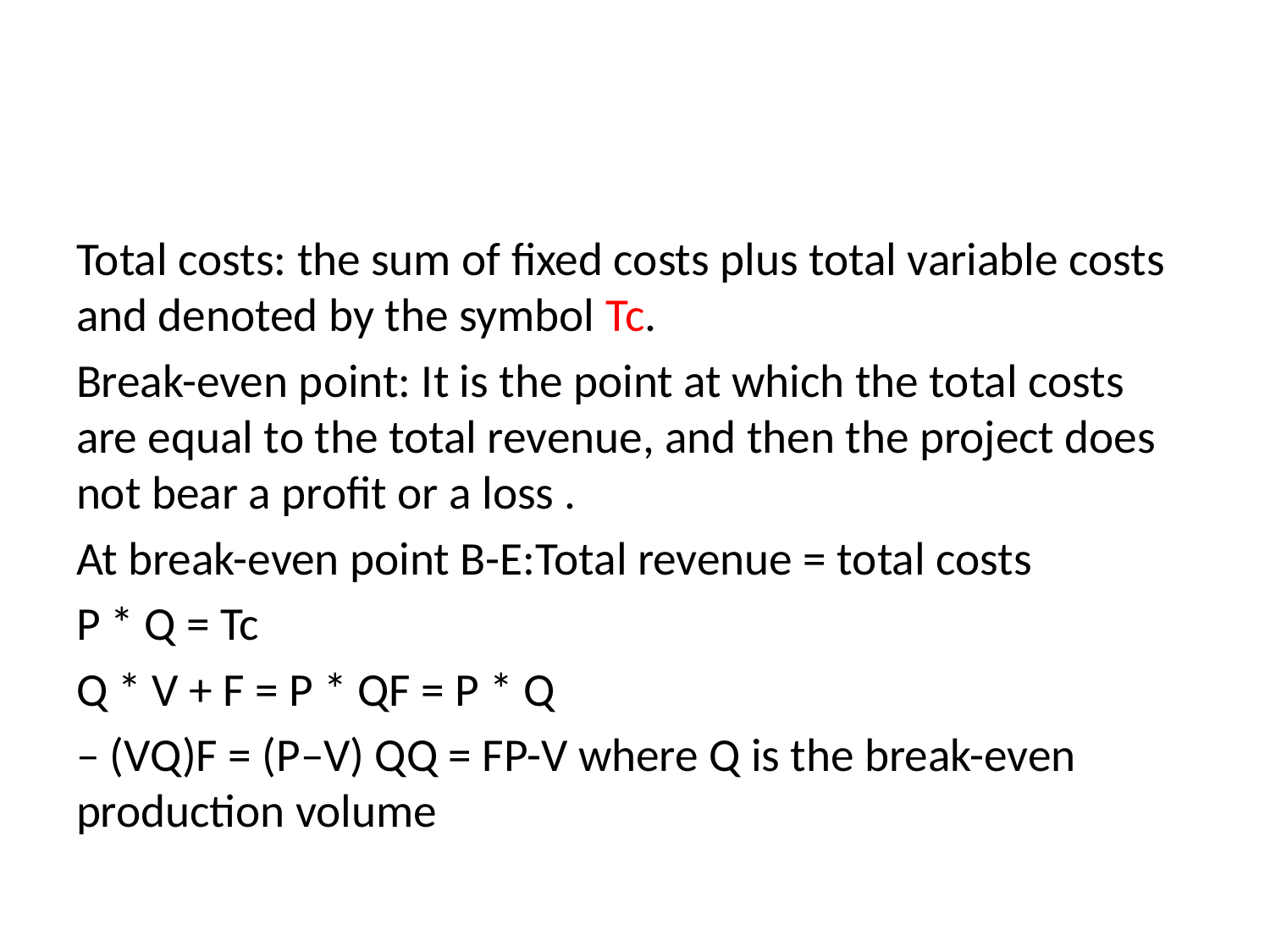

#
Total costs: the sum of fixed costs plus total variable costs and denoted by the symbol Tc.
Break-even point: It is the point at which the total costs are equal to the total revenue, and then the project does not bear a profit or a loss .
At break-even point B-E:Total revenue = total costs
P * Q = Tc
Q * V + F = P * QF = P * Q
– (VQ)F = (P–V) QQ = FP-V where Q is the break-even production volume